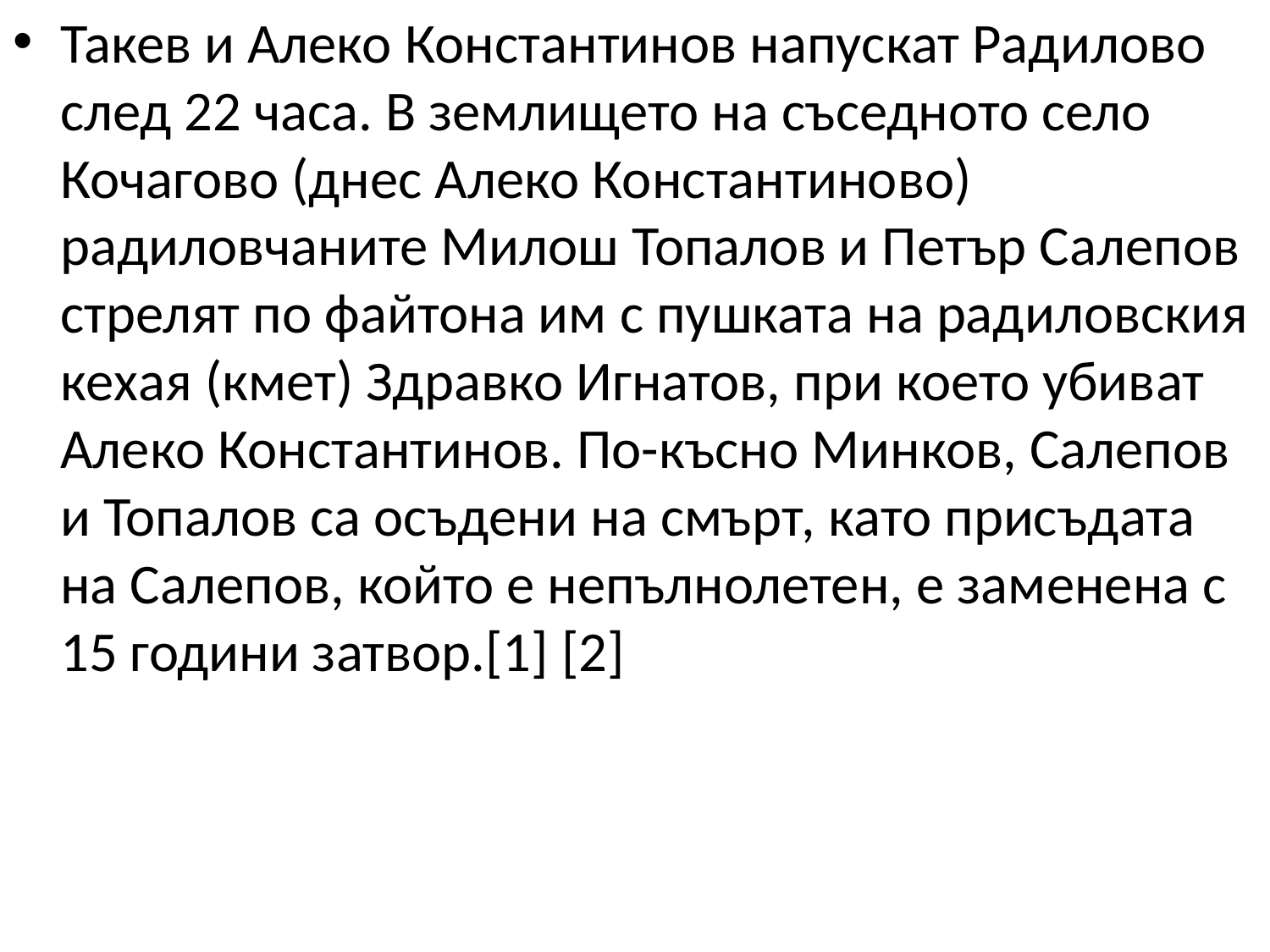

Такев и Алеко Константинов напускат Радилово след 22 часа. В землището на съседното село Кочагово (днес Алеко Константиново) радиловчаните Милош Топалов и Петър Салепов стрелят по файтона им с пушката на радиловския кехая (кмет) Здравко Игнатов, при което убиват Алеко Константинов. По-късно Минков, Салепов и Топалов са осъдени на смърт, като присъдата на Салепов, който е непълнолетен, е заменена с 15 години затвор.[1] [2]